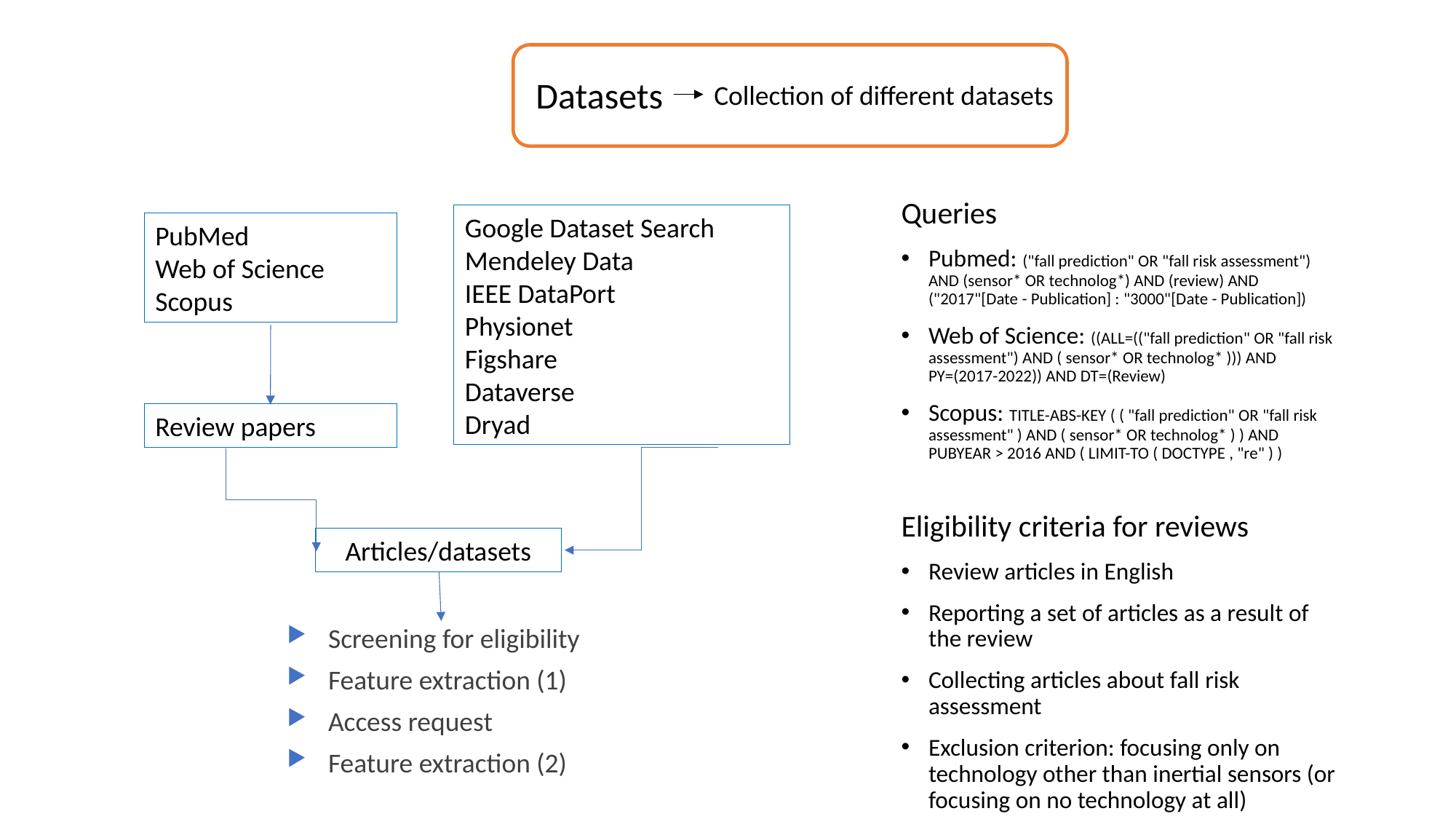

Datasets
Collection of different datasets
Queries
Pubmed: ("fall prediction" OR "fall risk assessment") AND (sensor* OR technolog*) AND (review) AND ("2017"[Date - Publication] : "3000"[Date - Publication])
Web of Science: ((ALL=(("fall prediction" OR "fall risk assessment") AND ( sensor* OR technolog* ))) AND PY=(2017-2022)) AND DT=(Review)
Scopus: TITLE-ABS-KEY ( ( "fall prediction" OR "fall risk assessment" ) AND ( sensor* OR technolog* ) ) AND PUBYEAR > 2016 AND ( LIMIT-TO ( DOCTYPE , "re" ) )

Eligibility criteria for reviews​
Review articles in English​
Reporting a set of articles as a result of the review​
Collecting articles about fall risk assessment​
Exclusion criterion: focusing only on technology other than inertial sensors (or focusing on no technology at all)​
Google Dataset Search Mendeley Data
IEEE DataPort
Physionet
Figshare
Dataverse
Dryad
PubMed
Web of Science
Scopus
Review papers
Articles/datasets
Screening for eligibility
Feature extraction (1)
Access request
Feature extraction (2)